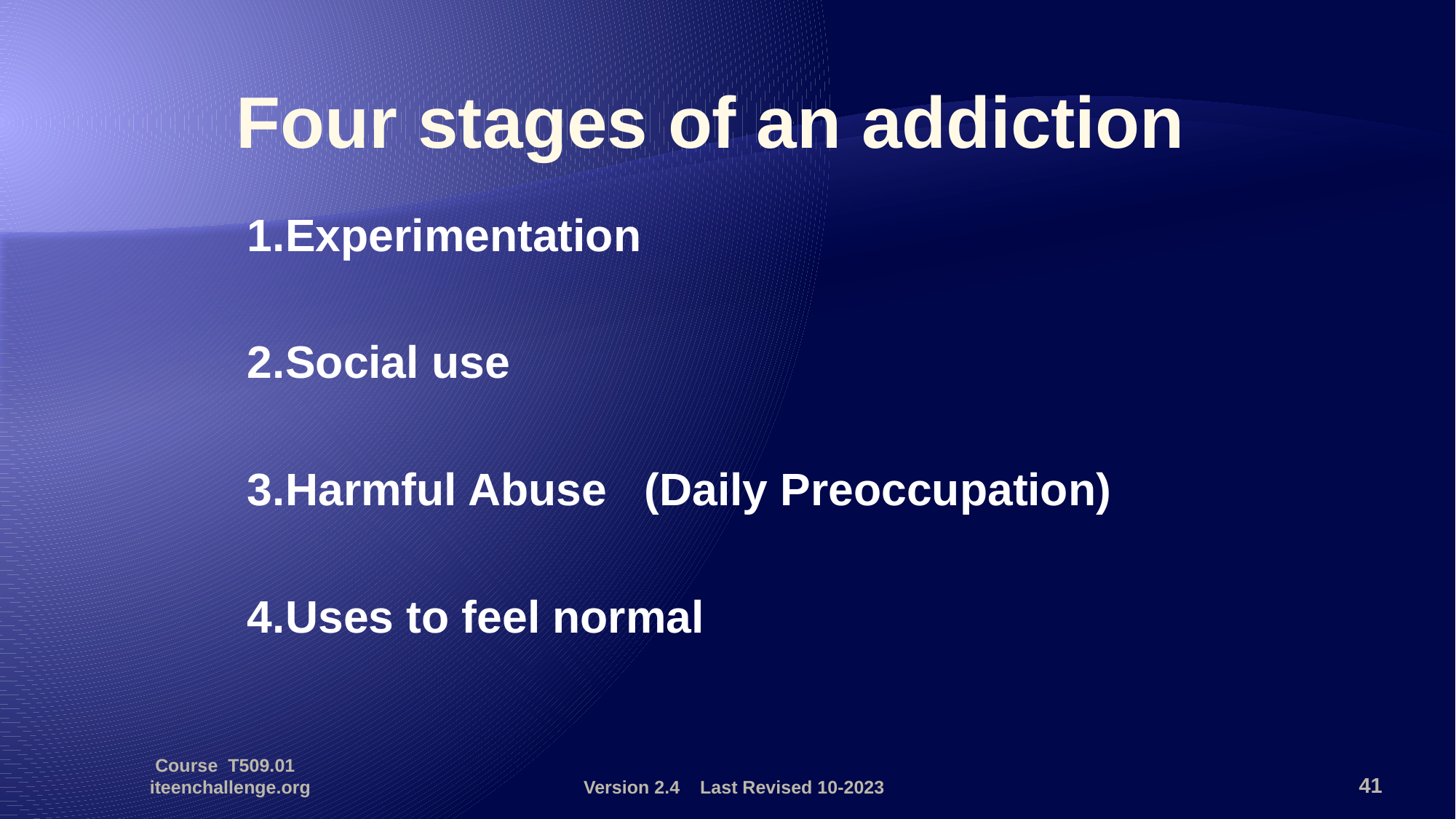

# Four stages of an addiction
1.	Experimentation

2.	Social use

3.	Harmful Abuse   (Daily Preoccupation)

4.	Uses to feel normal
Course  T509.01   iteenchallenge.org
Version 2.4    Last Revised 10-2023
41